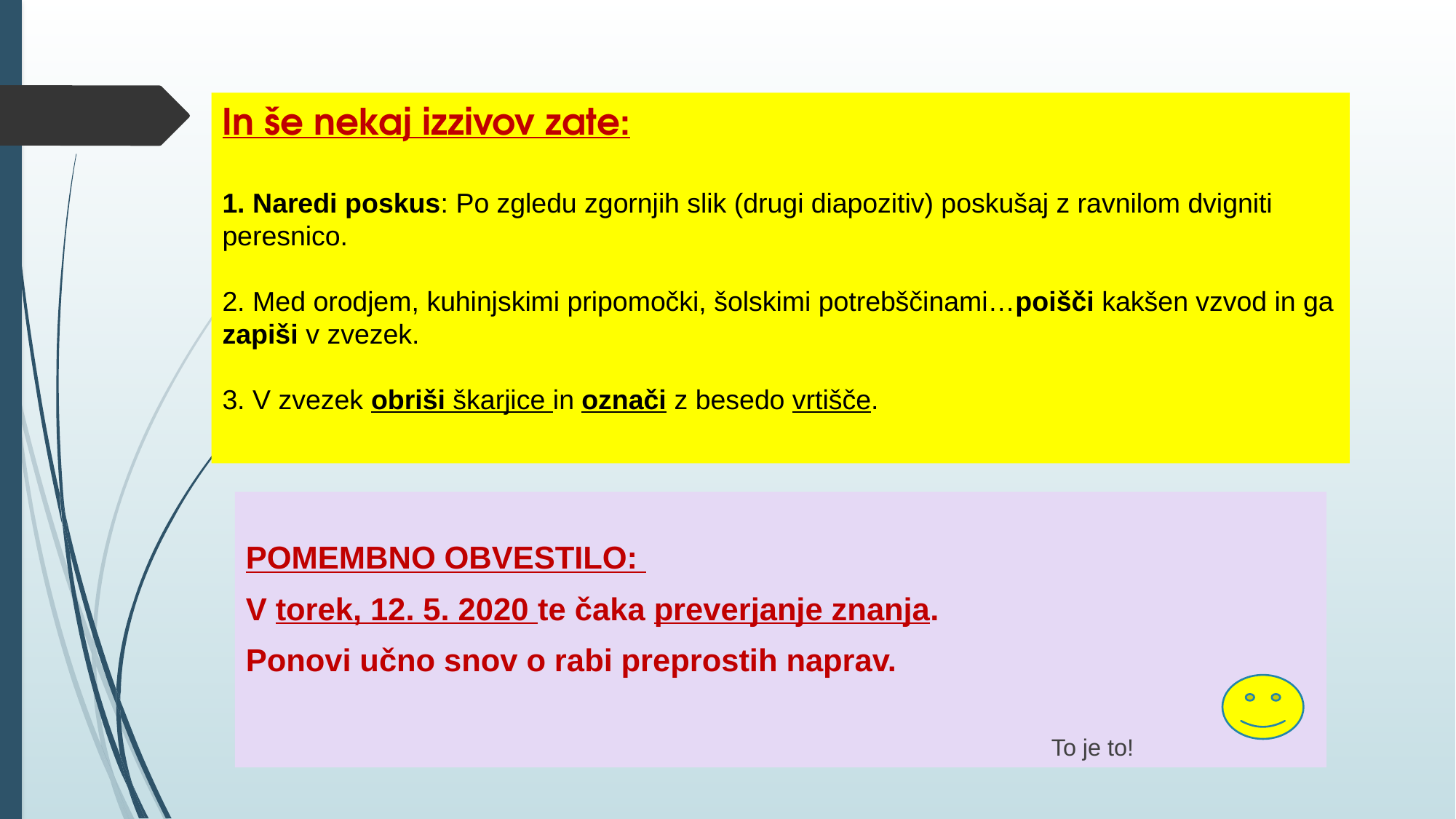

# In še nekaj izzivov zate: 1. Naredi poskus: Po zgledu zgornjih slik (drugi diapozitiv) poskušaj z ravnilom dvigniti peresnico. 2. Med orodjem, kuhinjskimi pripomočki, šolskimi potrebščinami…poišči kakšen vzvod in ga zapiši v zvezek. 3. V zvezek obriši škarjice in označi z besedo vrtišče.

POMEMBNO OBVESTILO:
V torek, 12. 5. 2020 te čaka preverjanje znanja.
Ponovi učno snov o rabi preprostih naprav.

                                                                                                                           To je to!